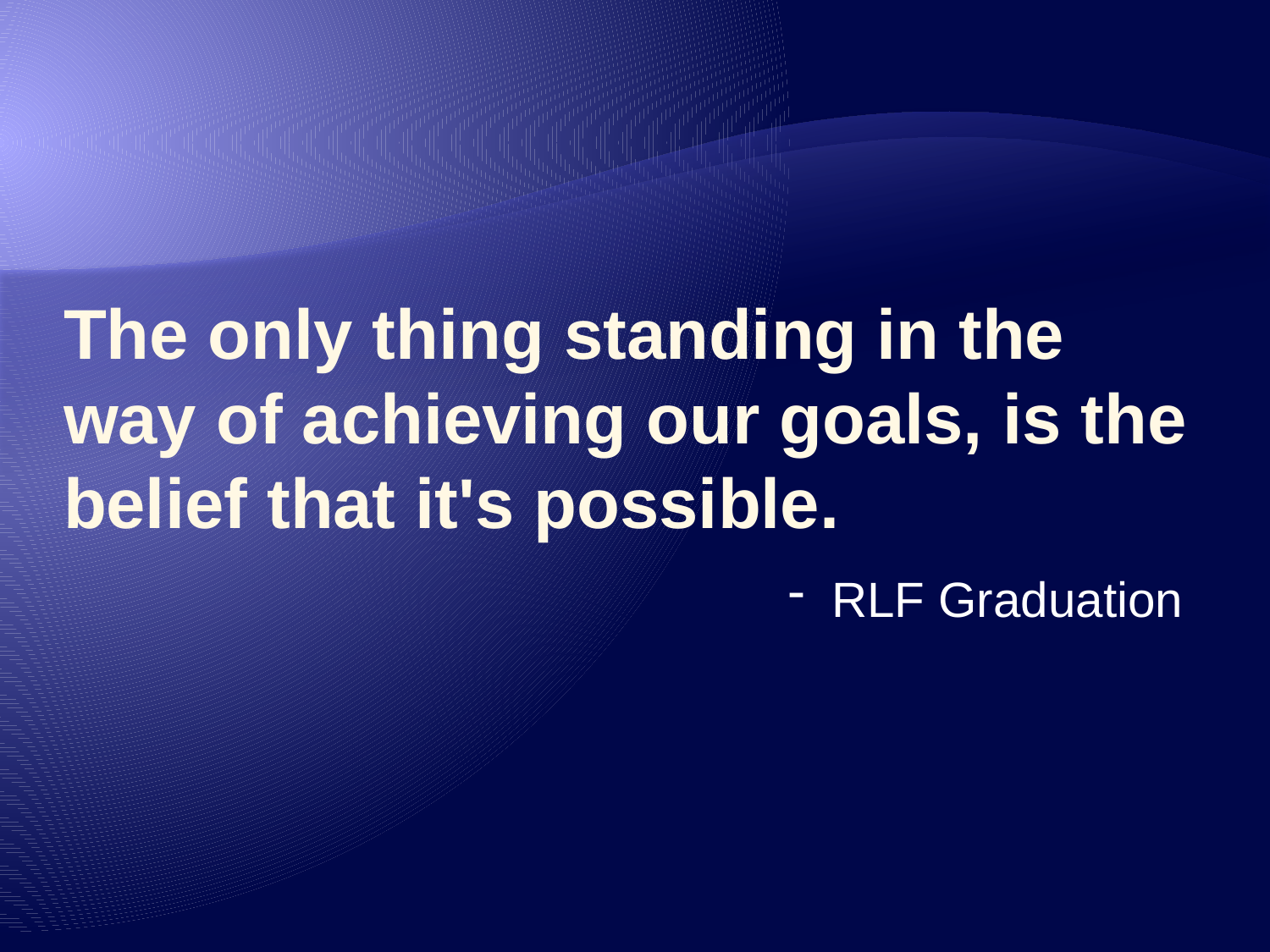

# The only thing standing in the way of achieving our goals, is the belief that it's possible.
 RLF Graduation